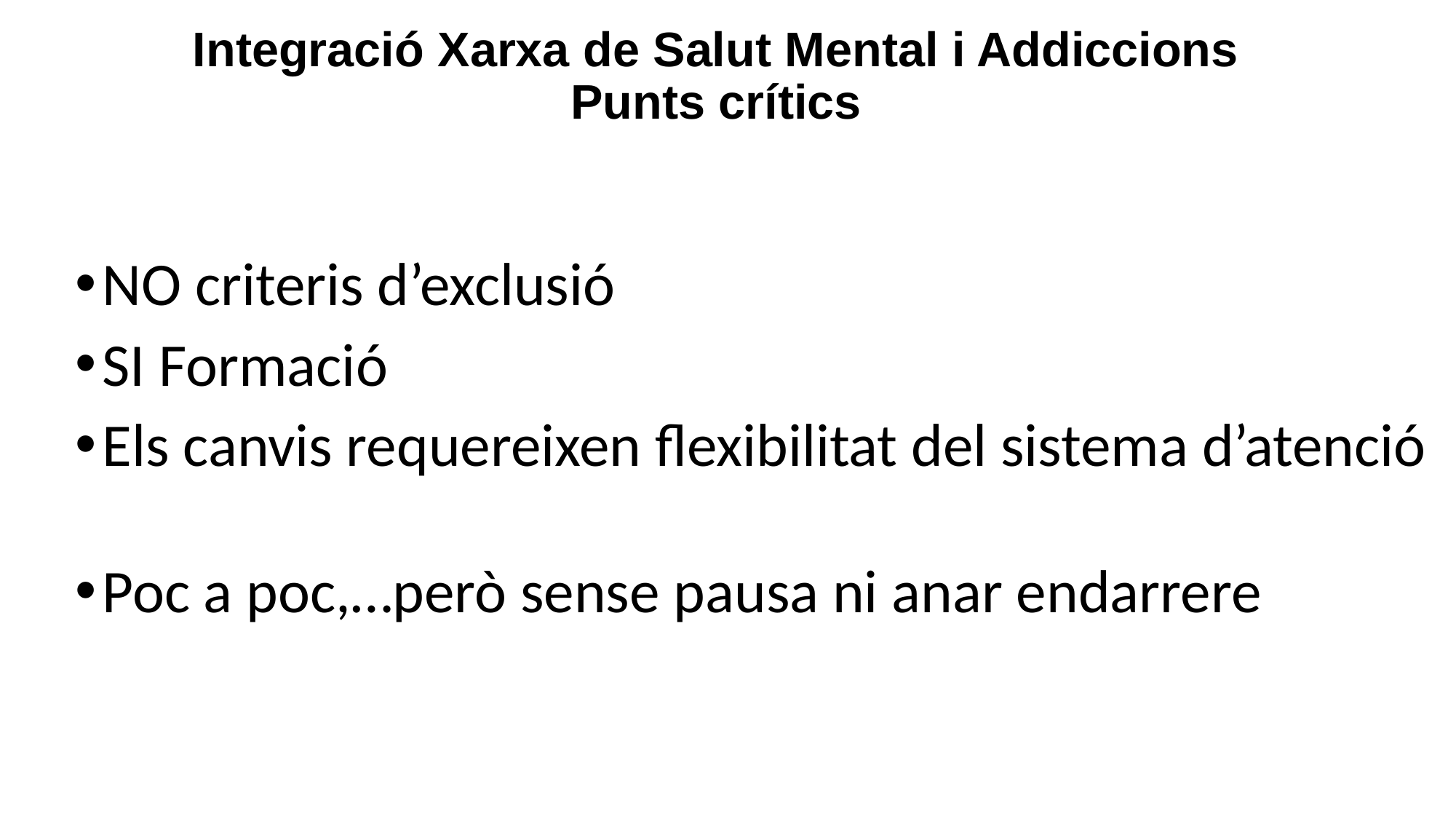

# Integració Xarxa de Salut Mental i Addiccions Punts crítics
NO criteris d’exclusió
SI Formació
Els canvis requereixen flexibilitat del sistema d’atenció
Poc a poc,…però sense pausa ni anar endarrere